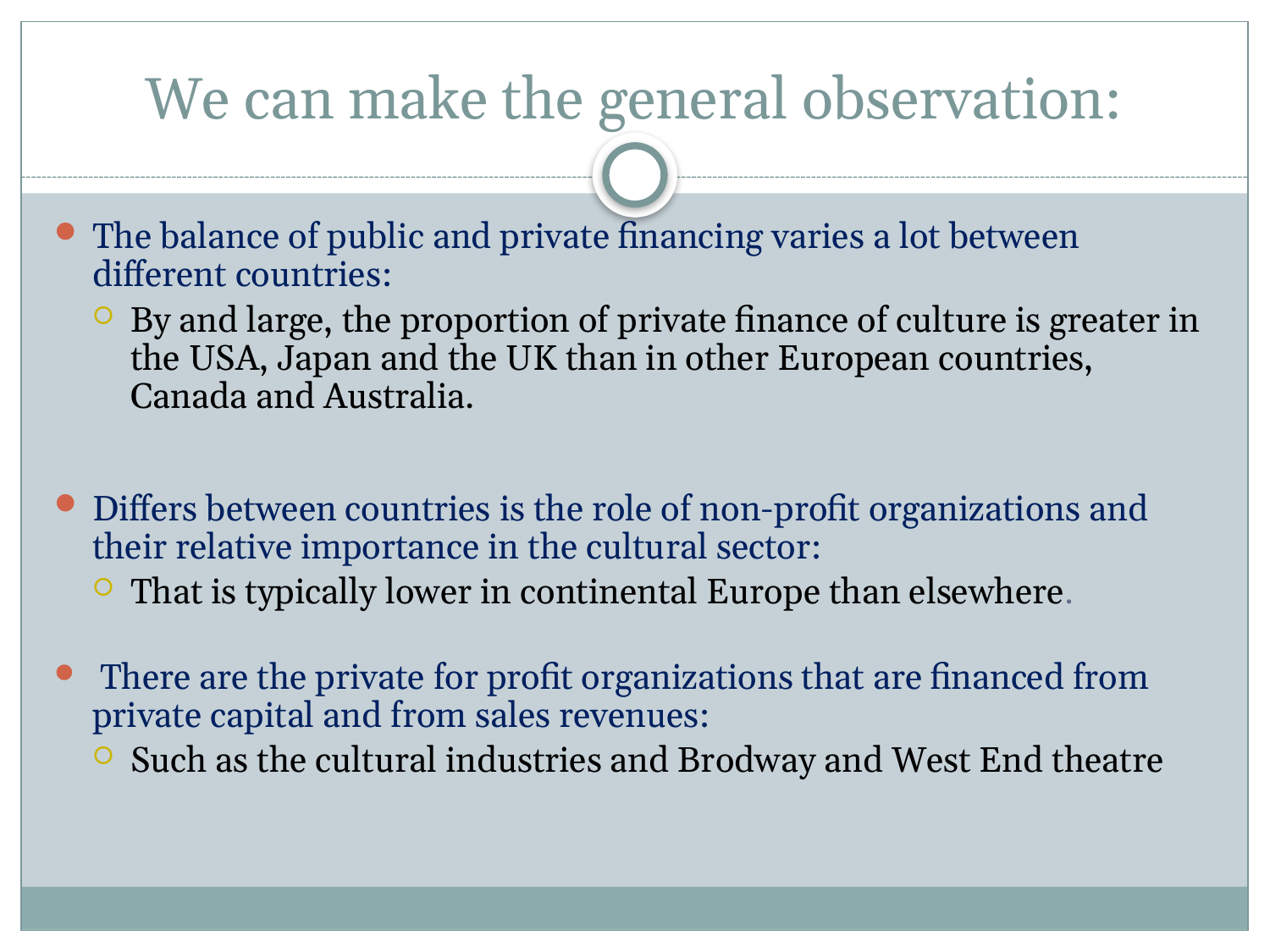

# We can make the general observation:
The balance of public and private financing varies a lot between different countries:
By and large, the proportion of private finance of culture is greater in the USA, Japan and the UK than in other European countries, Canada and Australia.

Differs between countries is the role of non-profit organizations and their relative importance in the cultural sector:
That is typically lower in continental Europe than elsewhere.

 There are the private for profit organizations that are financed from private capital and from sales revenues:
Such as the cultural industries and Brodway and West End theatre